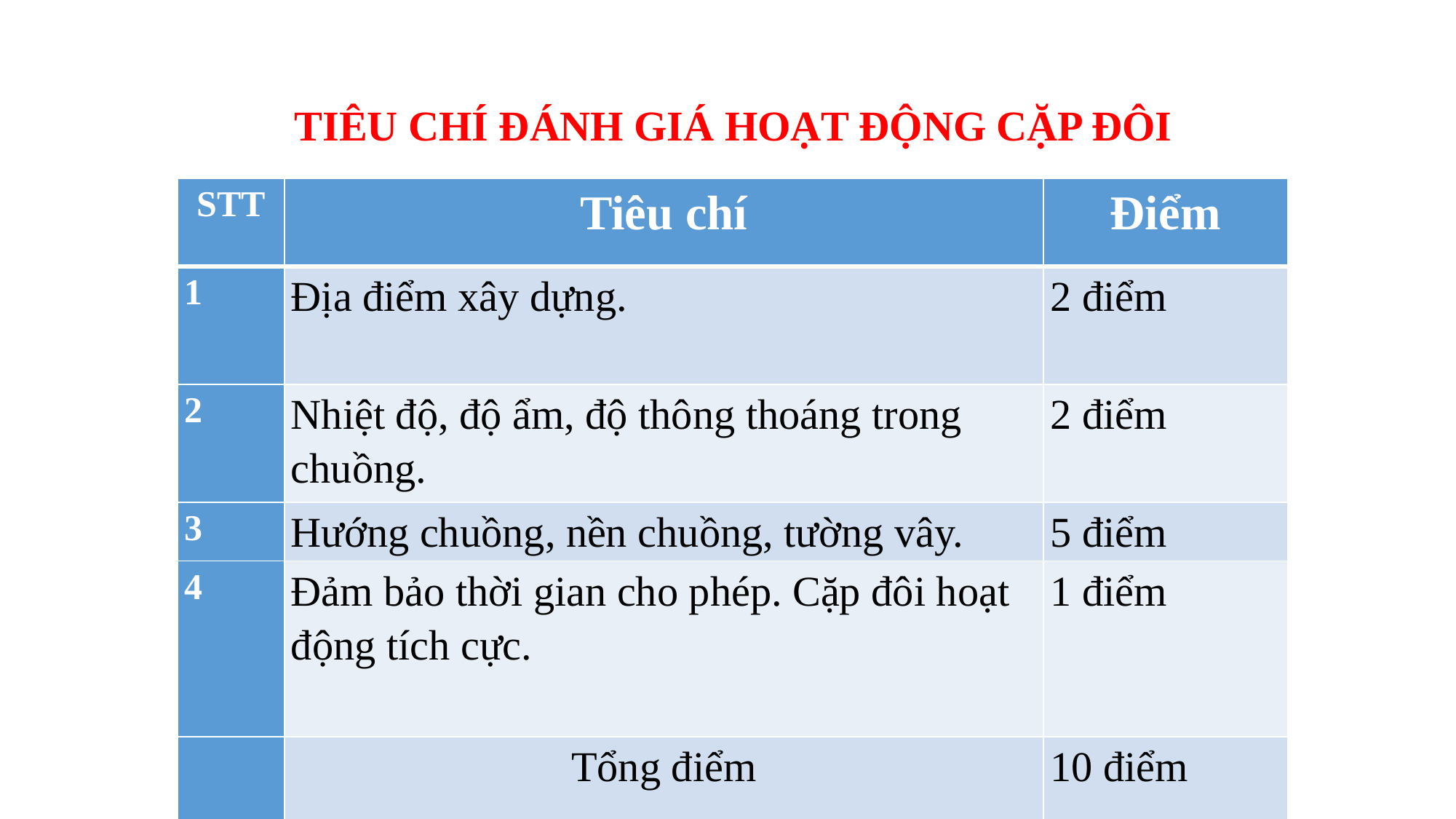

TIÊU CHÍ ĐÁNH GIÁ HOẠT ĐỘNG CẶP ĐÔI
| STT | Tiêu chí | Điểm |
| --- | --- | --- |
| 1 | Địa điểm xây dựng. | 2 điểm |
| 2 | Nhiệt độ, độ ẩm, độ thông thoáng trong chuồng. | 2 điểm |
| 3 | Hướng chuồng, nền chuồng, tường vây. | 5 điểm |
| 4 | Đảm bảo thời gian cho phép. Cặp đôi hoạt động tích cực. | 1 điểm |
|  | Tổng điểm | 10 điểm |